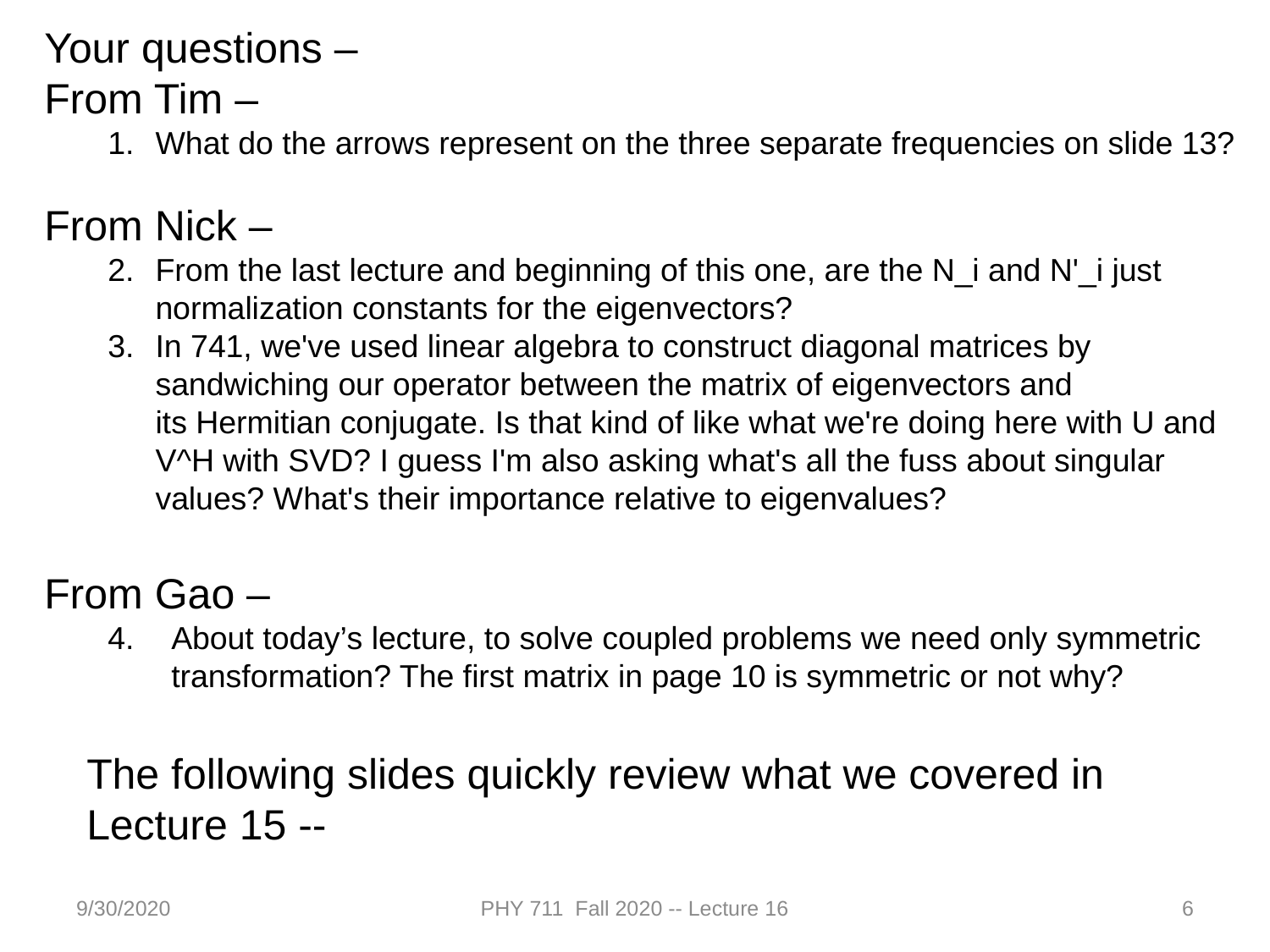

Your questions –
From Tim –
What do the arrows represent on the three separate frequencies on slide 13?

From Nick –
From the last lecture and beginning of this one, are the N_i and N'_i just normalization constants for the eigenvectors?
In 741, we've used linear algebra to construct diagonal matrices by sandwiching our operator between the matrix of eigenvectors and its Hermitian conjugate. Is that kind of like what we're doing here with U and V^H with SVD? I guess I'm also asking what's all the fuss about singular values? What's their importance relative to eigenvalues?

From Gao –
About today’s lecture, to solve coupled problems we need only symmetric transformation? The first matrix in page 10 is symmetric or not why?
The following slides quickly review what we covered in Lecture 15 --
9/30/2020
PHY 711  Fall 2020 -- Lecture 16
6